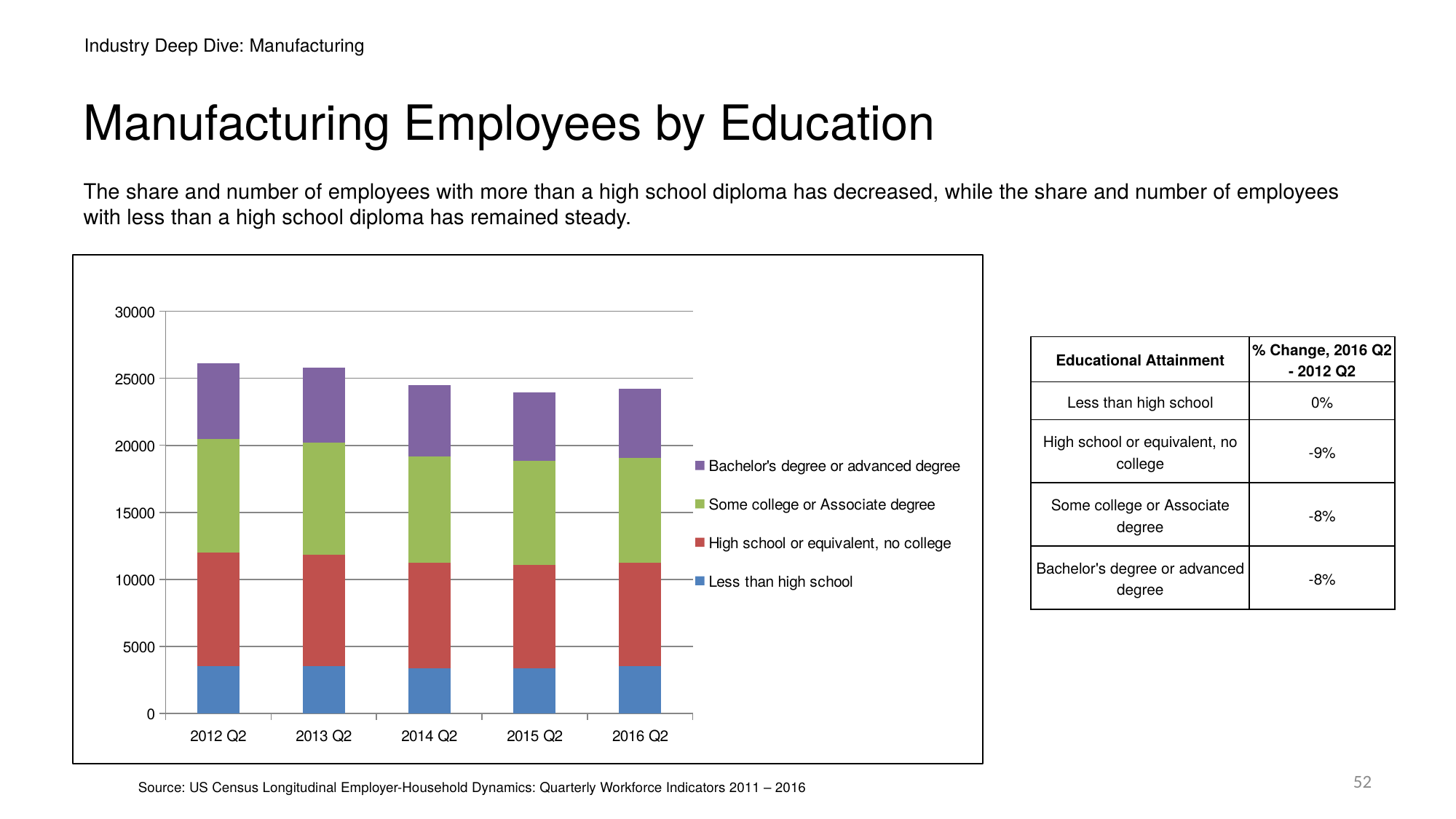

Industry Deep Dive: Manufacturing
# Manufacturing Employees by Education
The share and number of employees with more than a high school diploma has decreased, while the share and number of employees with less than a high school diploma has remained steady.

### Chart

| Category | Less than high school | High school or equivalent, no college | Some college or Associate degree | Bachelor's degree or advanced degree |
|---|---|---|---|---|
| 2012 Q2 | 3527.0 | 8482.0 | 8478.0 | 5614.0 |
| 2013 Q2 | 3511.0 | 8329.0 | 8352.0 | 5598.0 |
| 2014 Q2 | 3389.0 | 7882.0 | 7901.0 | 5298.0 |
| 2015 Q2 | 3372.0 | 7711.0 | 7742.0 | 5112.0 |
| 2016 Q2 | 3517.0 | 7747.0 | 7795.0 | 5165.0 |
| Educational Attainment | % Change, 2016 Q2 - 2012 Q2 |
| --- | --- |
| Less than high school | 0% |
| High school or equivalent, no college | -9% |
| Some college or Associate degree | -8% |
| Bachelor's degree or advanced degree | -8% |
52
Source: US Census Longitudinal Employer-Household Dynamics: Quarterly Workforce Indicators 2011 – 2016